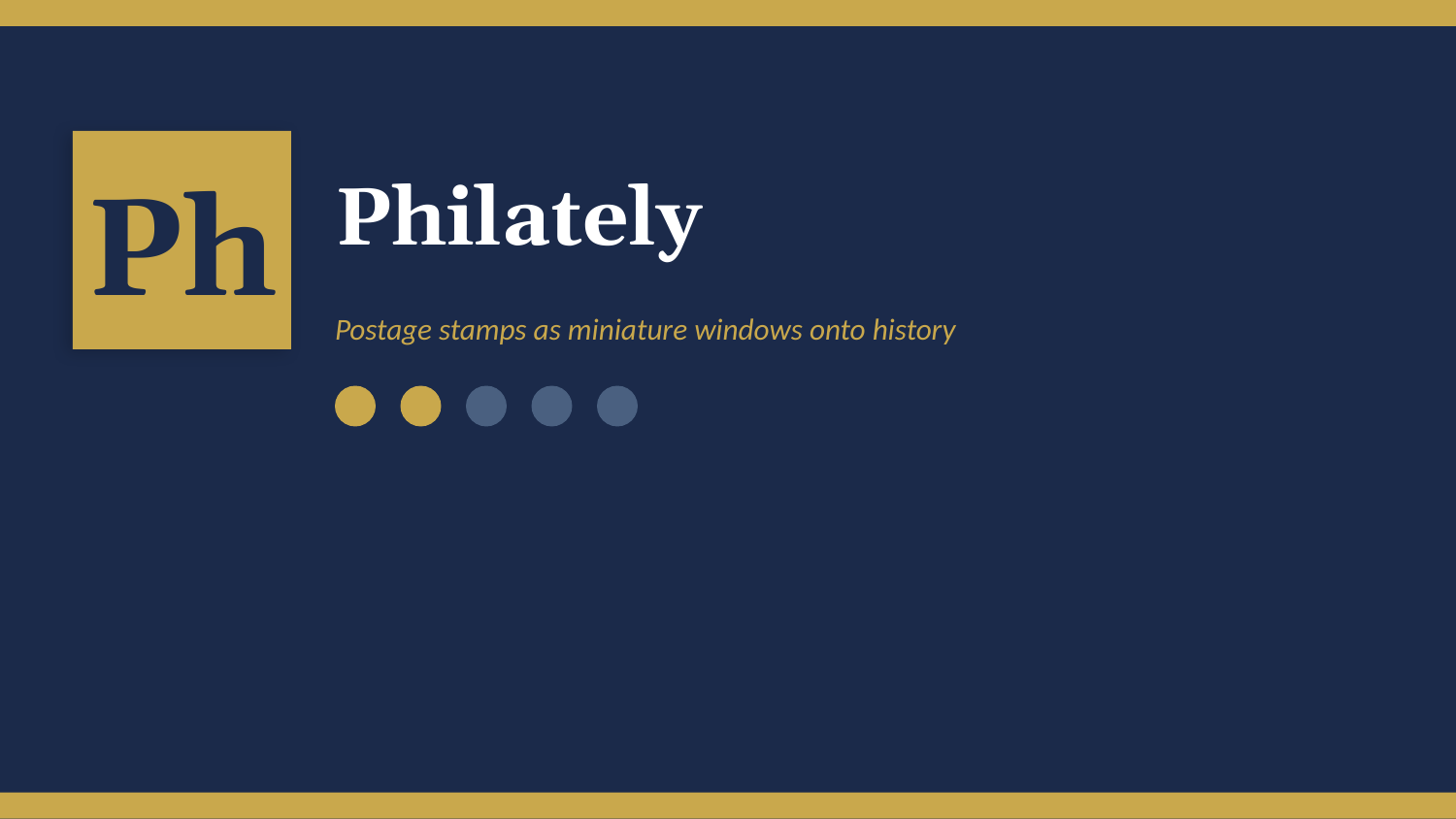

Ph
Philately
Postage stamps as miniature windows onto history